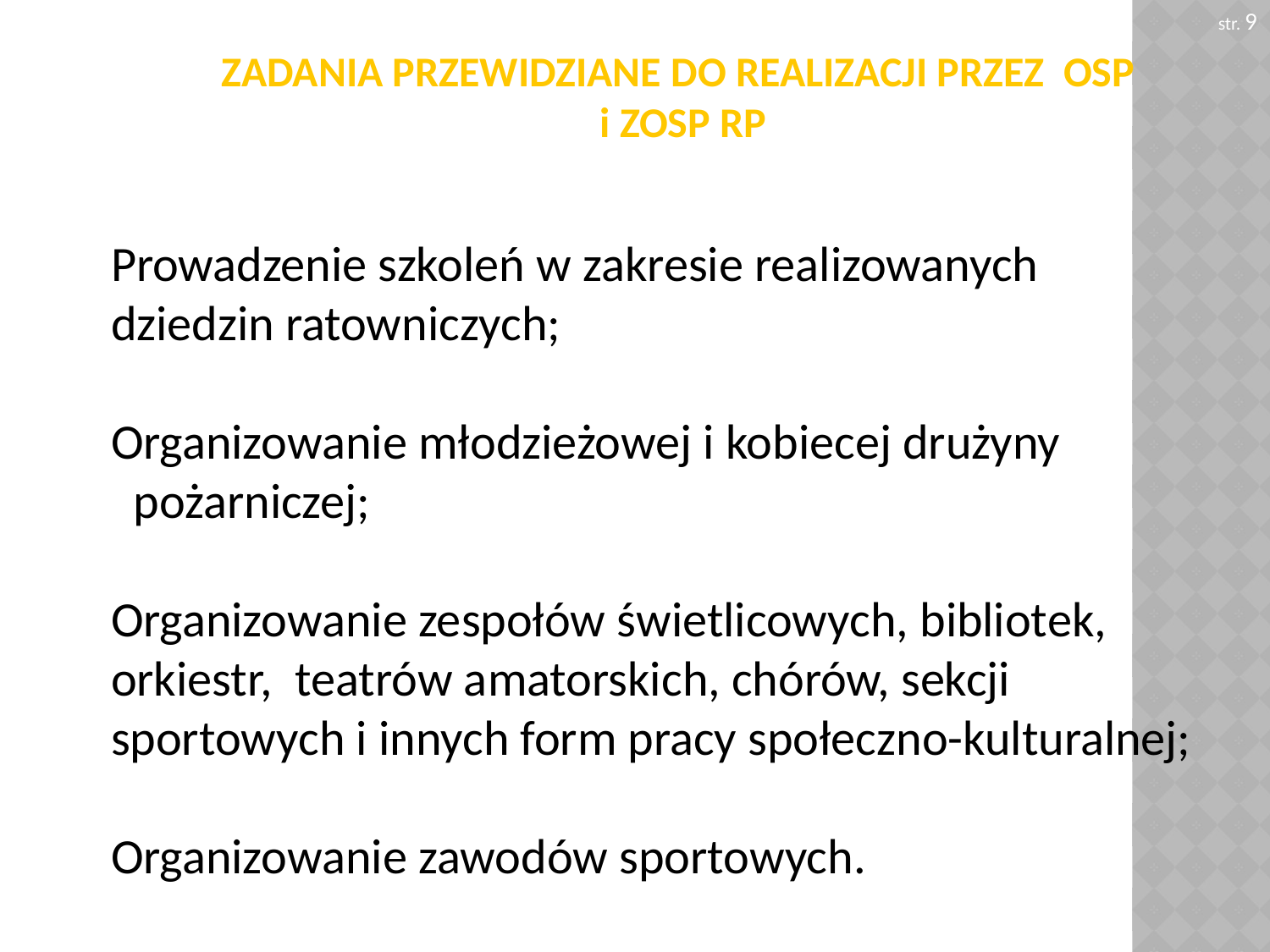

str. 9
# ZADANIA PRZEWIDZIANE DO REALIZACJI PRZEZ  OSP i ZOSP RP
Prowadzenie szkoleń w zakresie realizowanych dziedzin ratowniczych;

Organizowanie młodzieżowej i kobiecej drużyny pożarniczej;

Organizowanie zespołów świetlicowych, bibliotek, orkiestr,  teatrów amatorskich, chórów, sekcji sportowych i innych form pracy społeczno-kulturalnej;

Organizowanie zawodów sportowych.